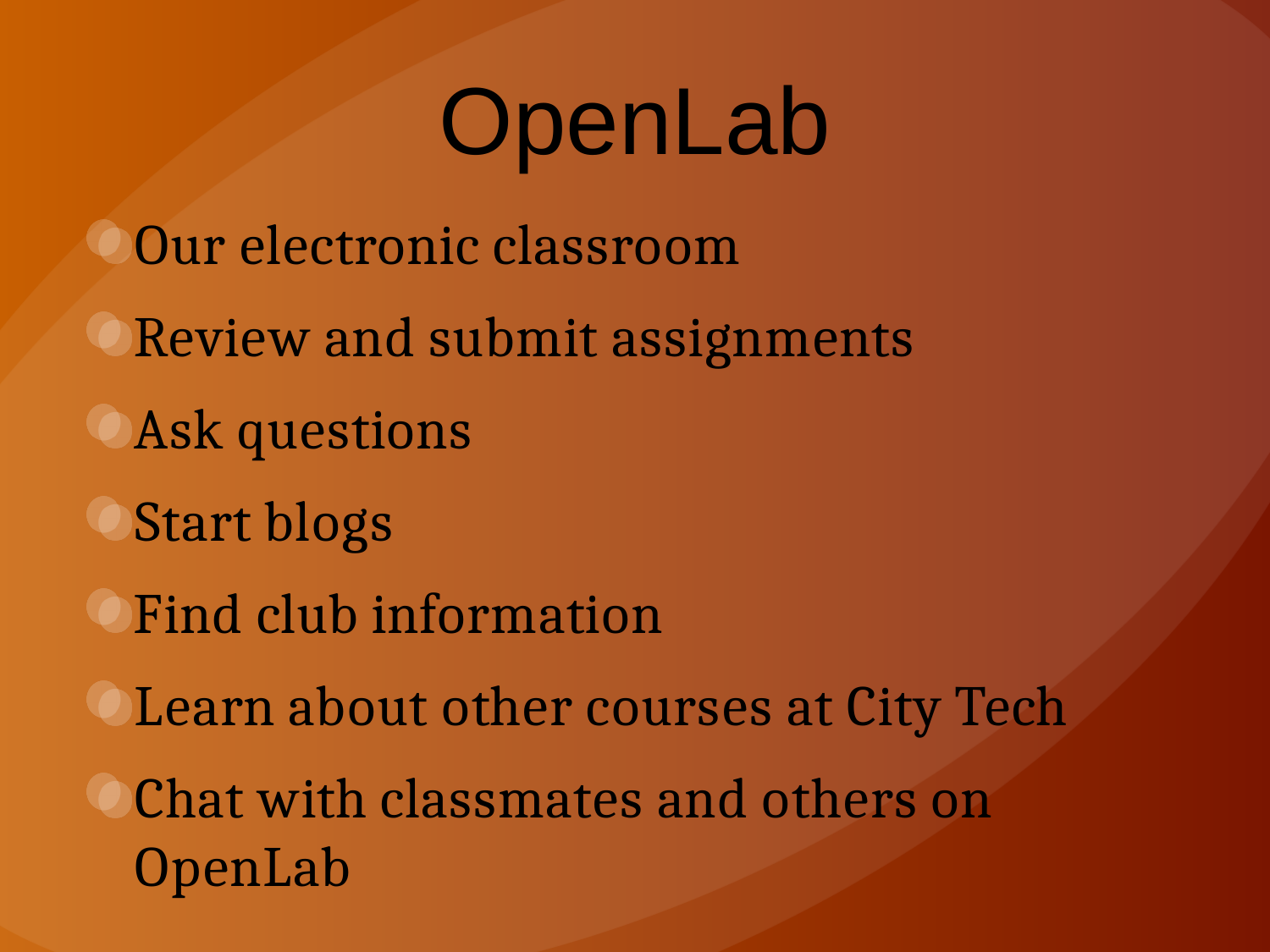

# OpenLab
Our electronic classroom
Review and submit assignments
Ask questions
Start blogs
Find club information
Learn about other courses at City Tech
Chat with classmates and others on OpenLab